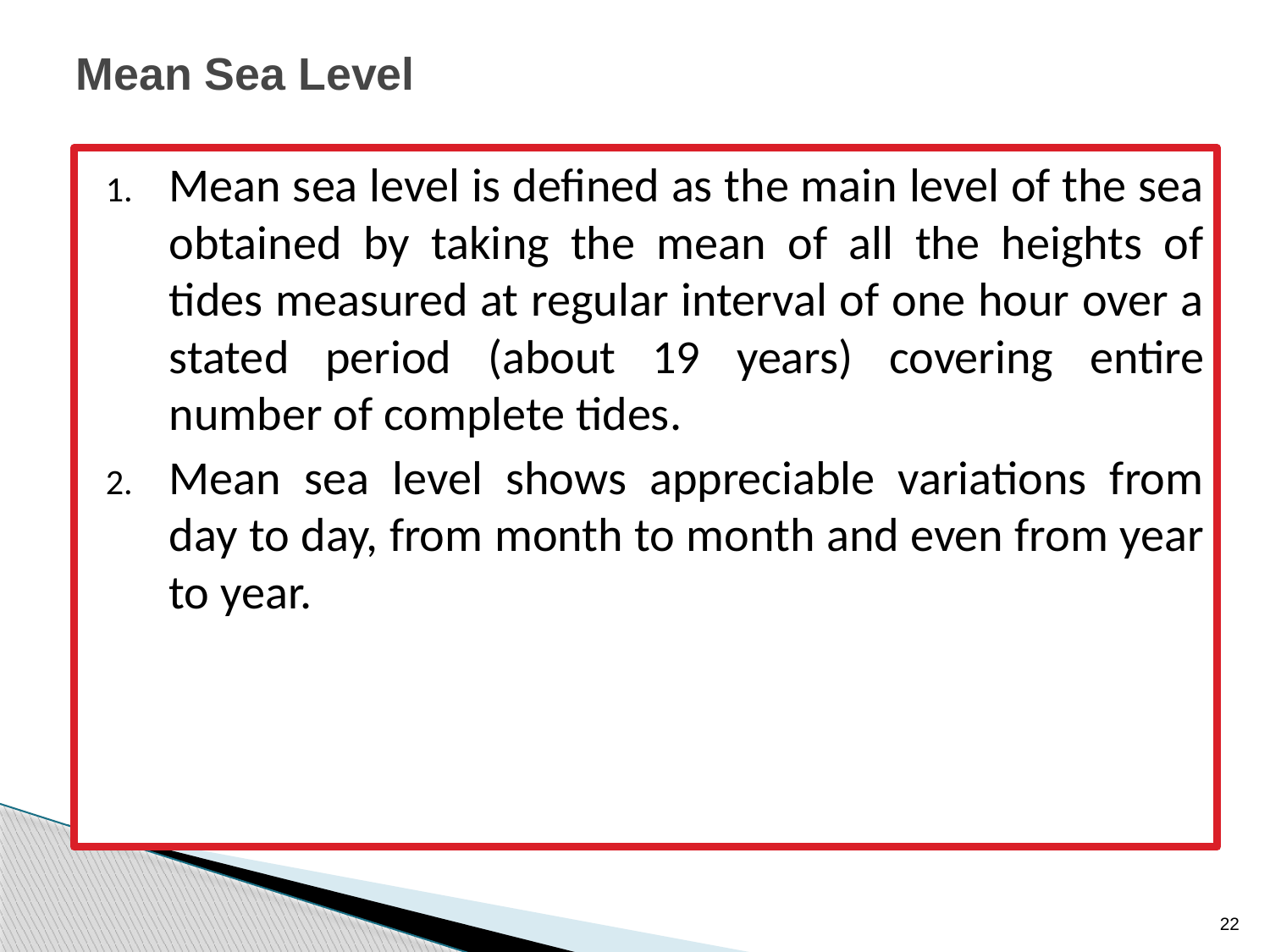

# Mean Sea Level
Mean sea level is defined as the main level of the sea obtained by taking the mean of all the heights of tides measured at regular interval of one hour over a stated period (about 19 years) covering entire number of complete tides.
Mean sea level shows appreciable variations from day to day, from month to month and even from year to year.

22